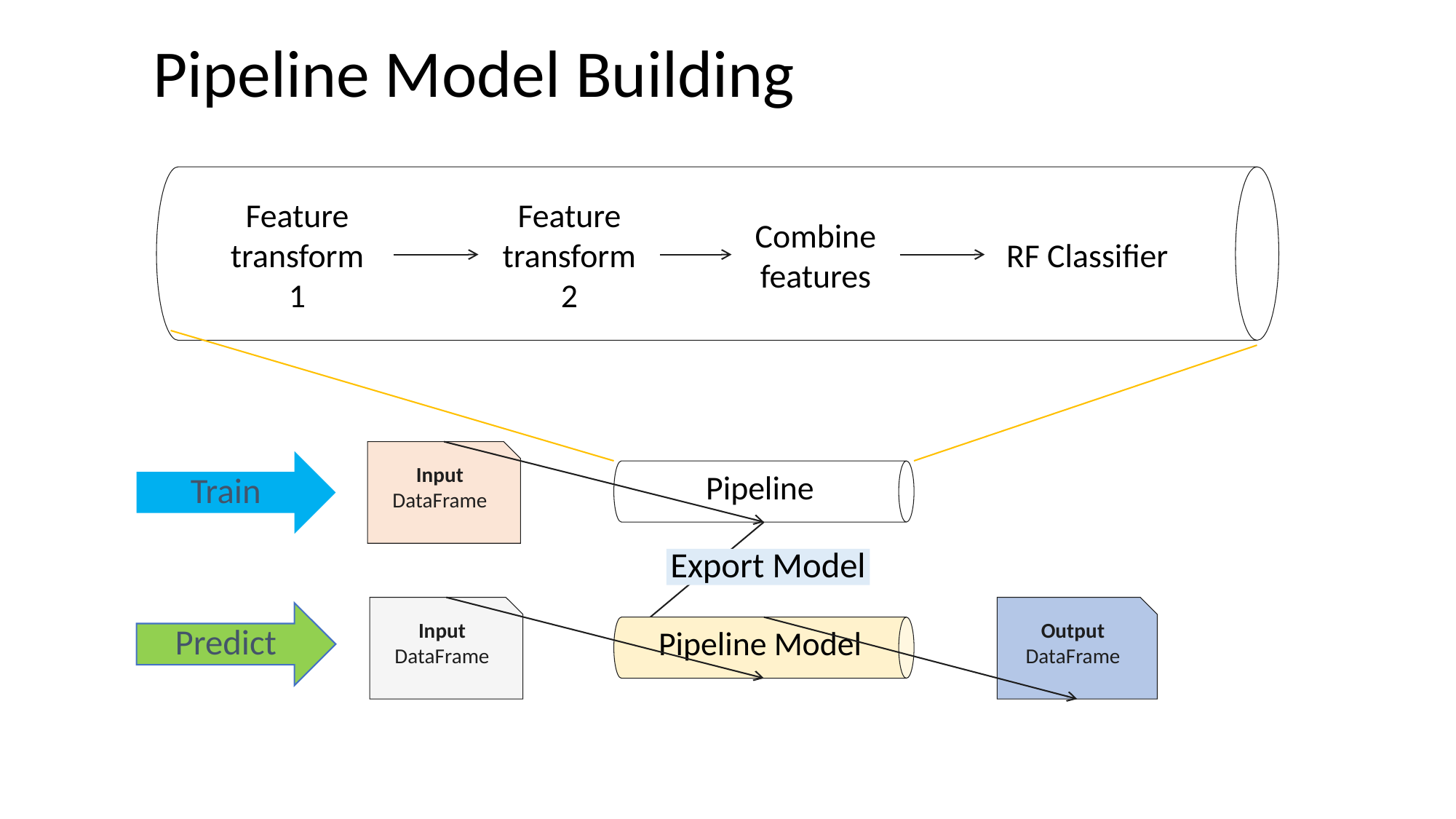

Pipeline Model Building

Feature transform 1
Feature transform 2
Combine features
RF Classifier

Pipeline
Input DataFrame
Train
Pipeline Model
Export Model

Input DataFrame
Output DataFrame
Predict